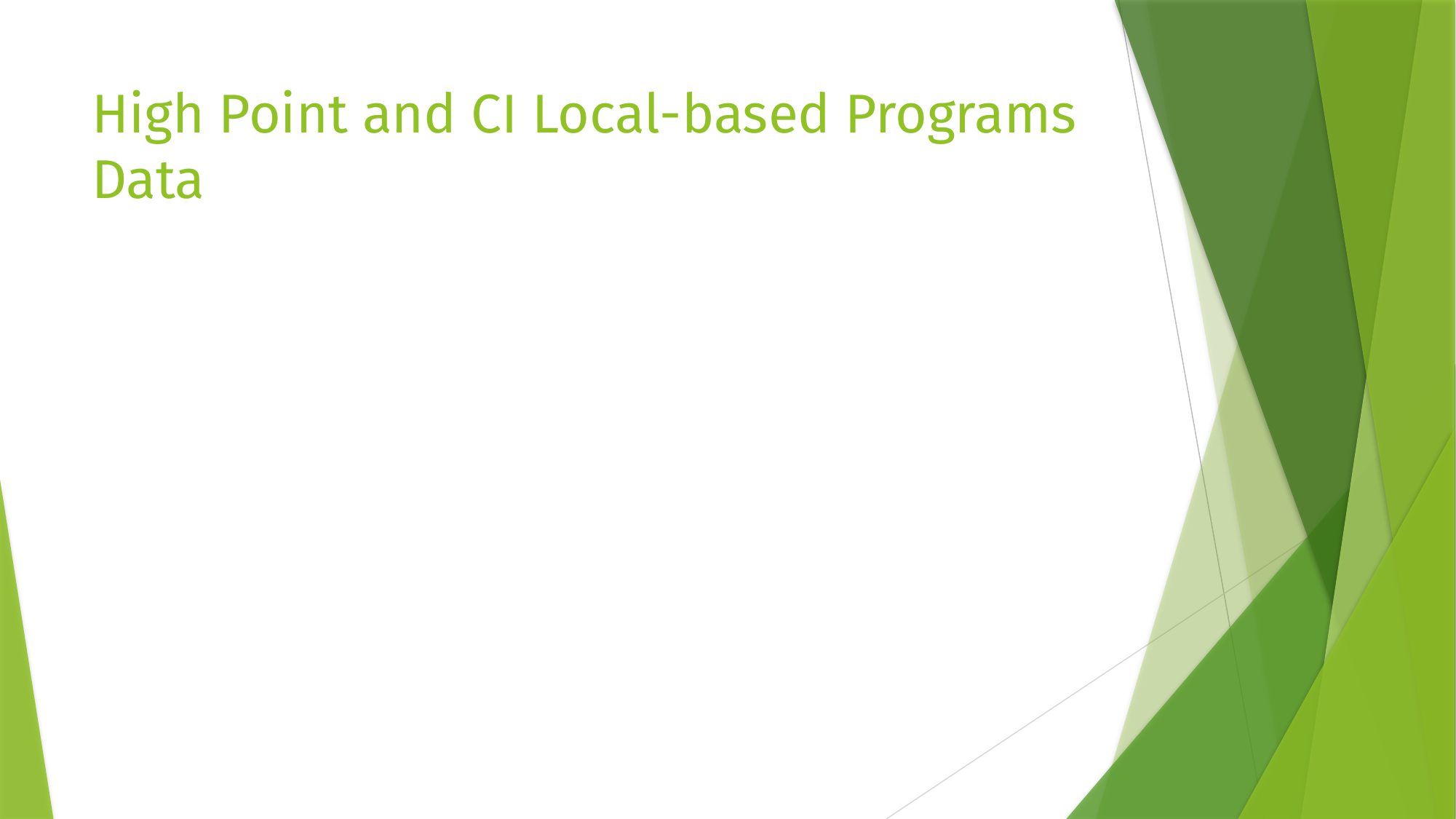

# High Point and CI Local-based Programs Data